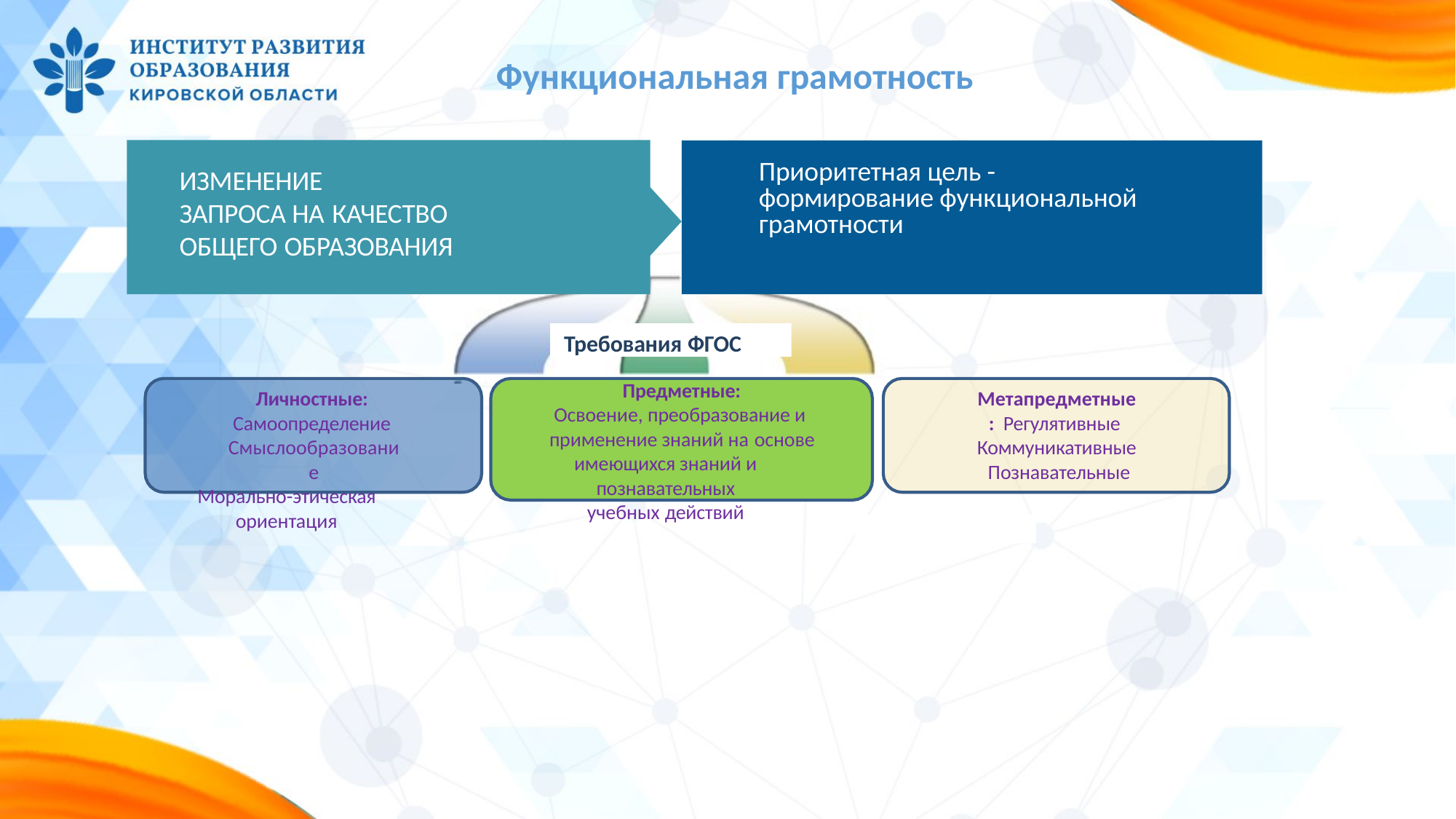

# Функциональная грамотность

Приоритетная цель - формирование функциональной  грамотности
ИЗМЕНЕНИЕ
ЗАПРОСА НА КАЧЕСТВО
ОБЩЕГО ОБРАЗОВАНИЯ

Требования ФГОС
Предметные:
Освоение, преобразование и  применение знаний на основе
имеющихся знаний и познавательных
учебных действий

Личностные:  Самоопределение  Смыслообразование
Морально-этическая ориентация
Метапредметные:  Регулятивные  Коммуникативные  Познавательные